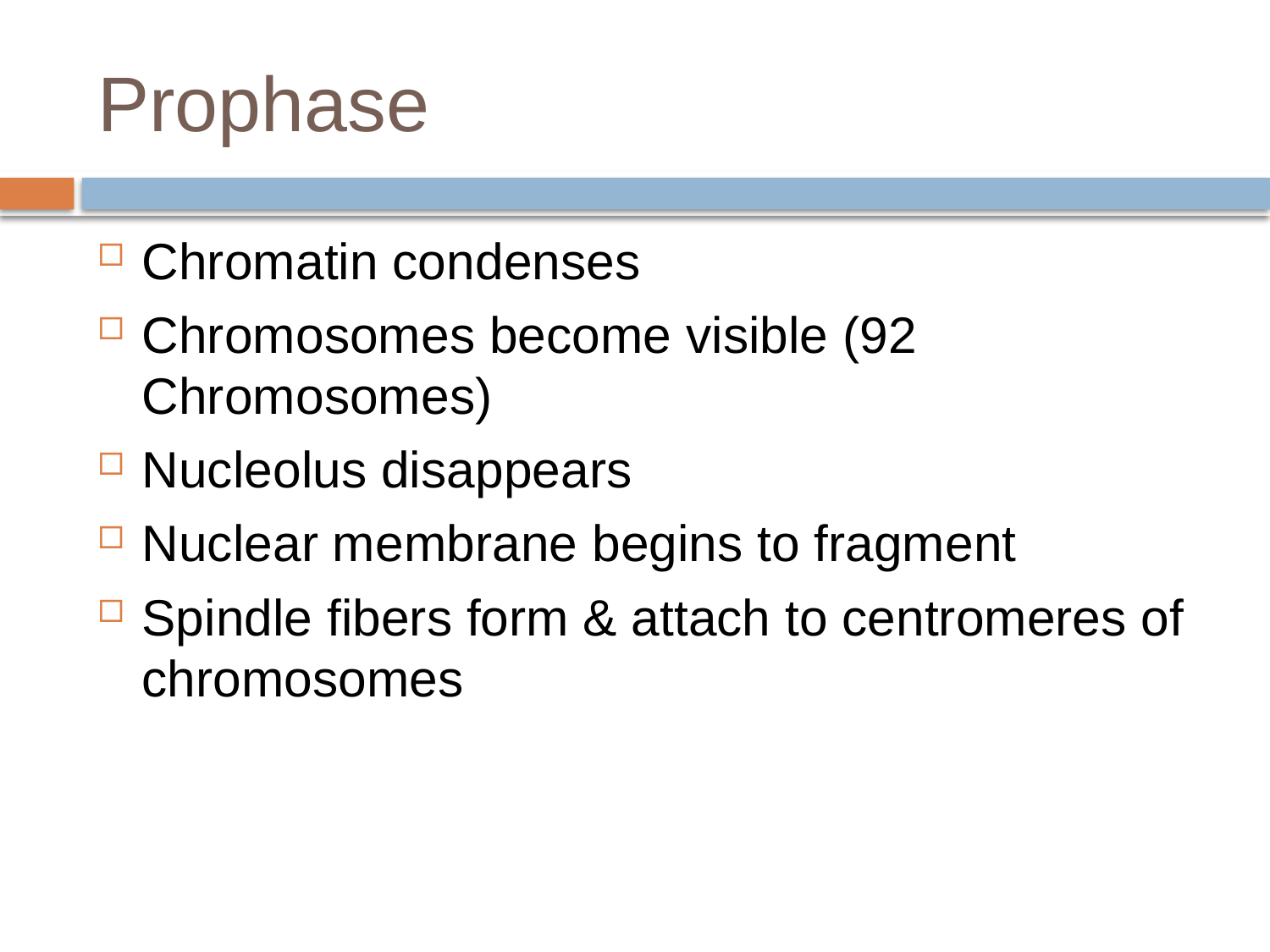

# Prophase
Chromatin condenses
Chromosomes become visible (92 Chromosomes)
Nucleolus disappears
Nuclear membrane begins to fragment
Spindle fibers form & attach to centromeres of chromosomes